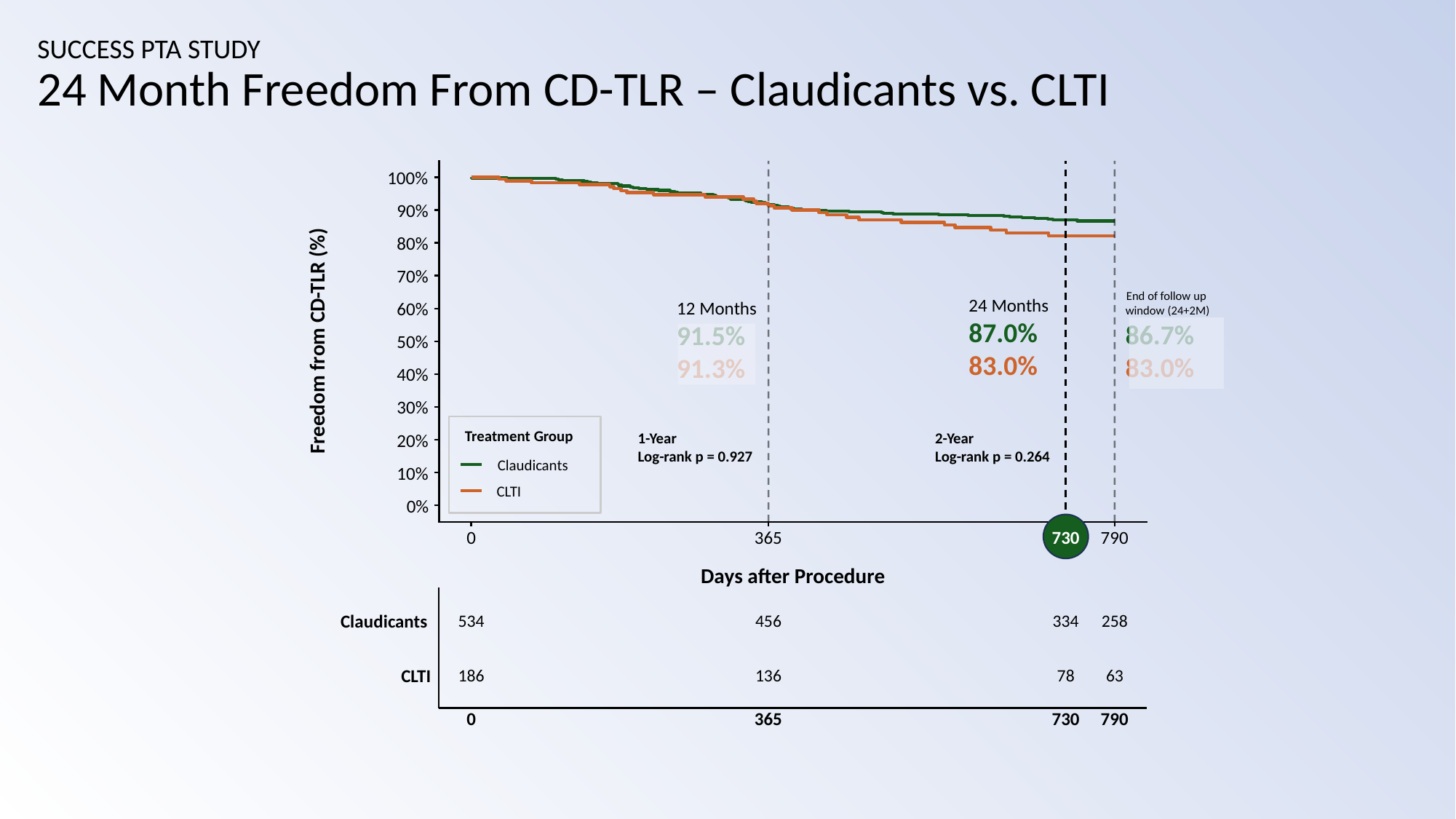

SUCCESS PTA STUDY
24 Month Freedom From CD-TLR – Claudicants vs. CLTI

100%

90%

80%

70%

60%
24 Months
87.0%
83.0%
End of follow up
window (24+2M)
86.7%
83.0%
12 Months
91.5%
91.3%

Freedom from CD-TLR (%)
50%

40%

30%

1-Year
Log-rank p = 0.927
2-Year
Log-rank p = 0.264
Treatment Group
20%

Claudicants

10%

CLTI

0%

0
365
730
790
Days after Procedure

Claudicants
534
456
334
258
CLTI
186
136
78
63

0
365
730
790